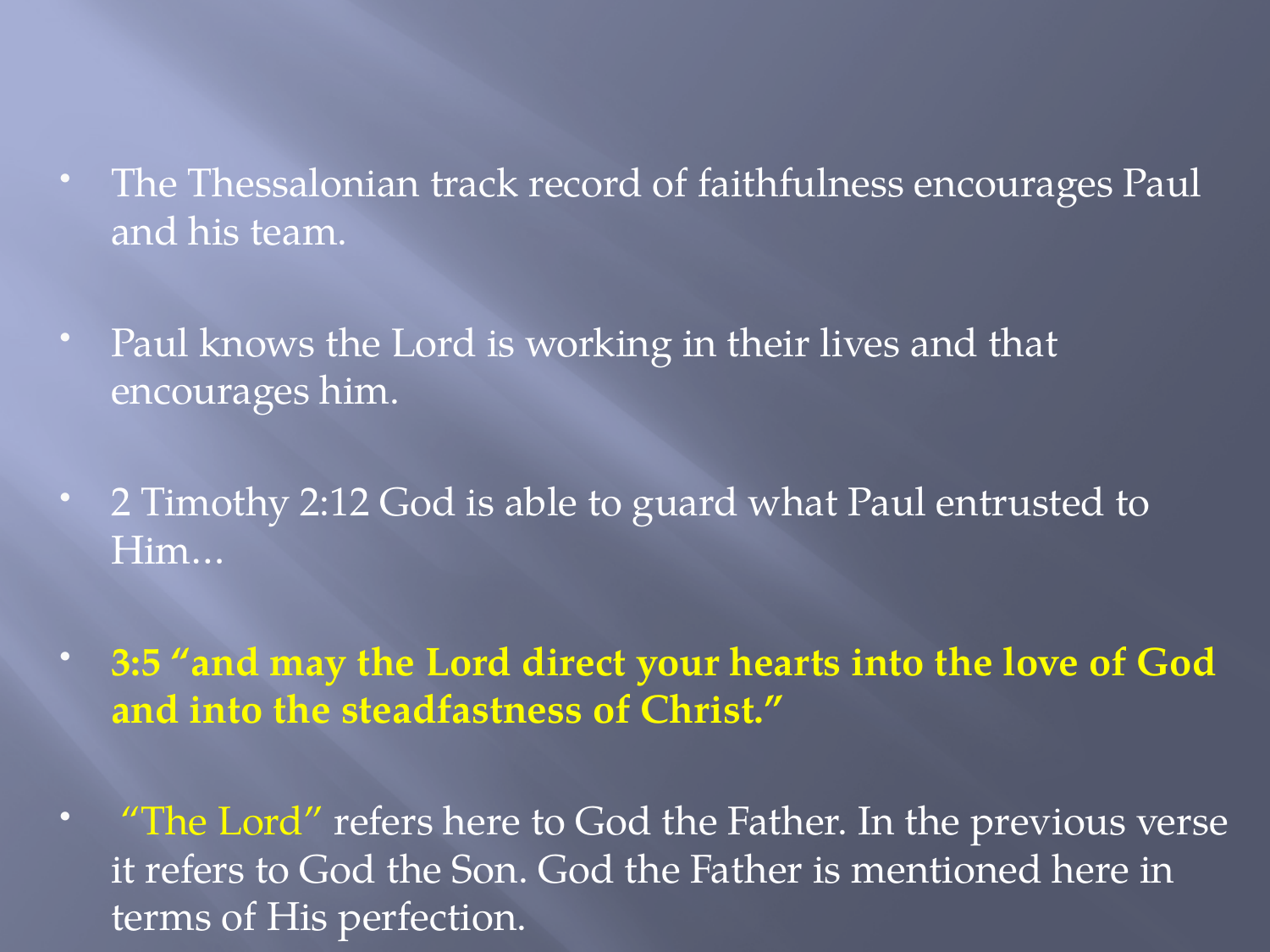

The Thessalonian track record of faithfulness encourages Paul and his team.

Paul knows the Lord is working in their lives and that encourages him.

2 Timothy 2:12 God is able to guard what Paul entrusted to Him…

3:5 “and may the Lord direct your hearts into the love of God and into the steadfastness of Christ.”

 “The Lord” refers here to God the Father. In the previous verse it refers to God the Son. God the Father is mentioned here in terms of His perfection.